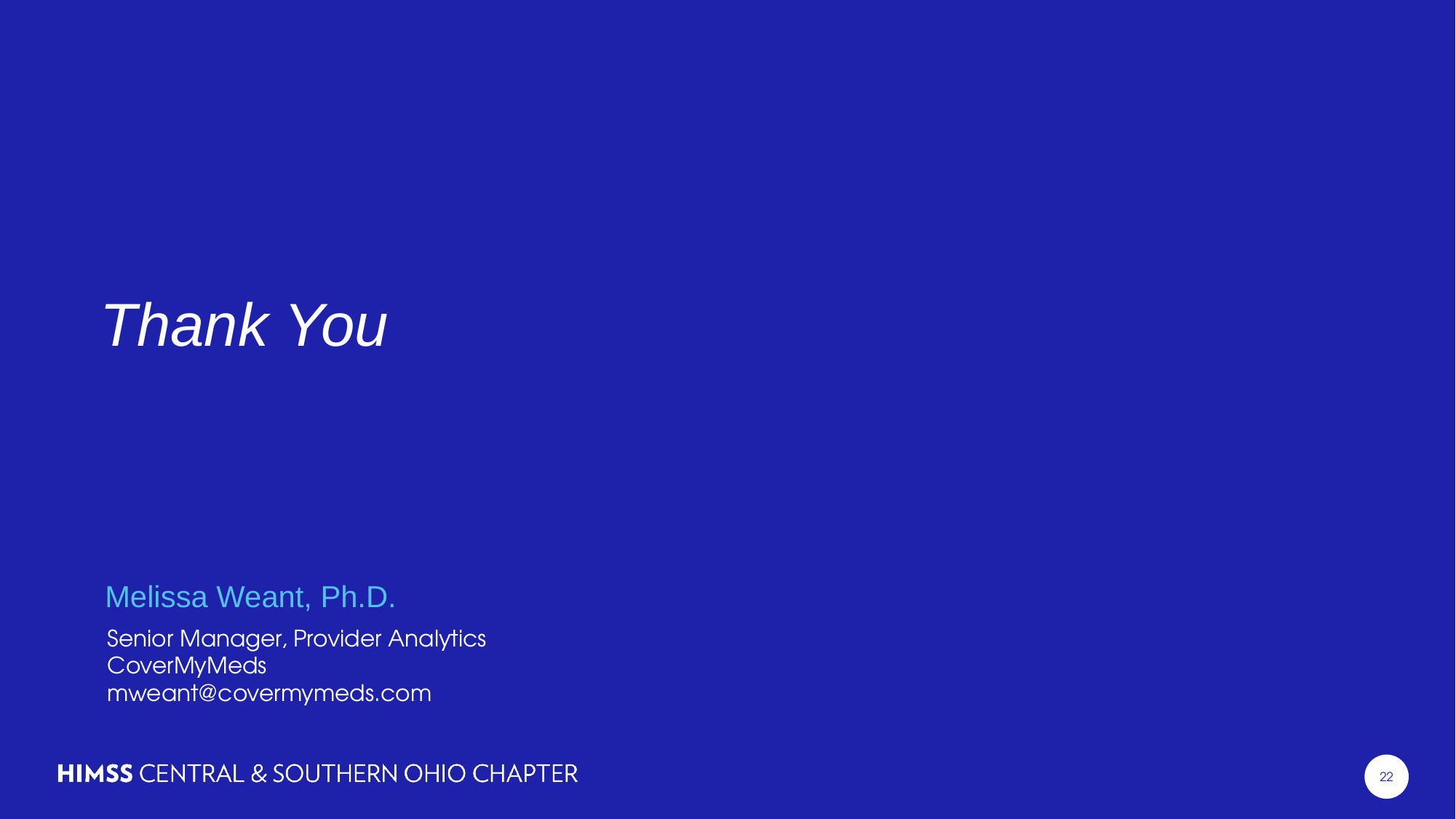

# Thank You
Melissa Weant, Ph.D.
Senior Manager, Provider Analytics
CoverMyMeds
mweant@covermymeds.com
22